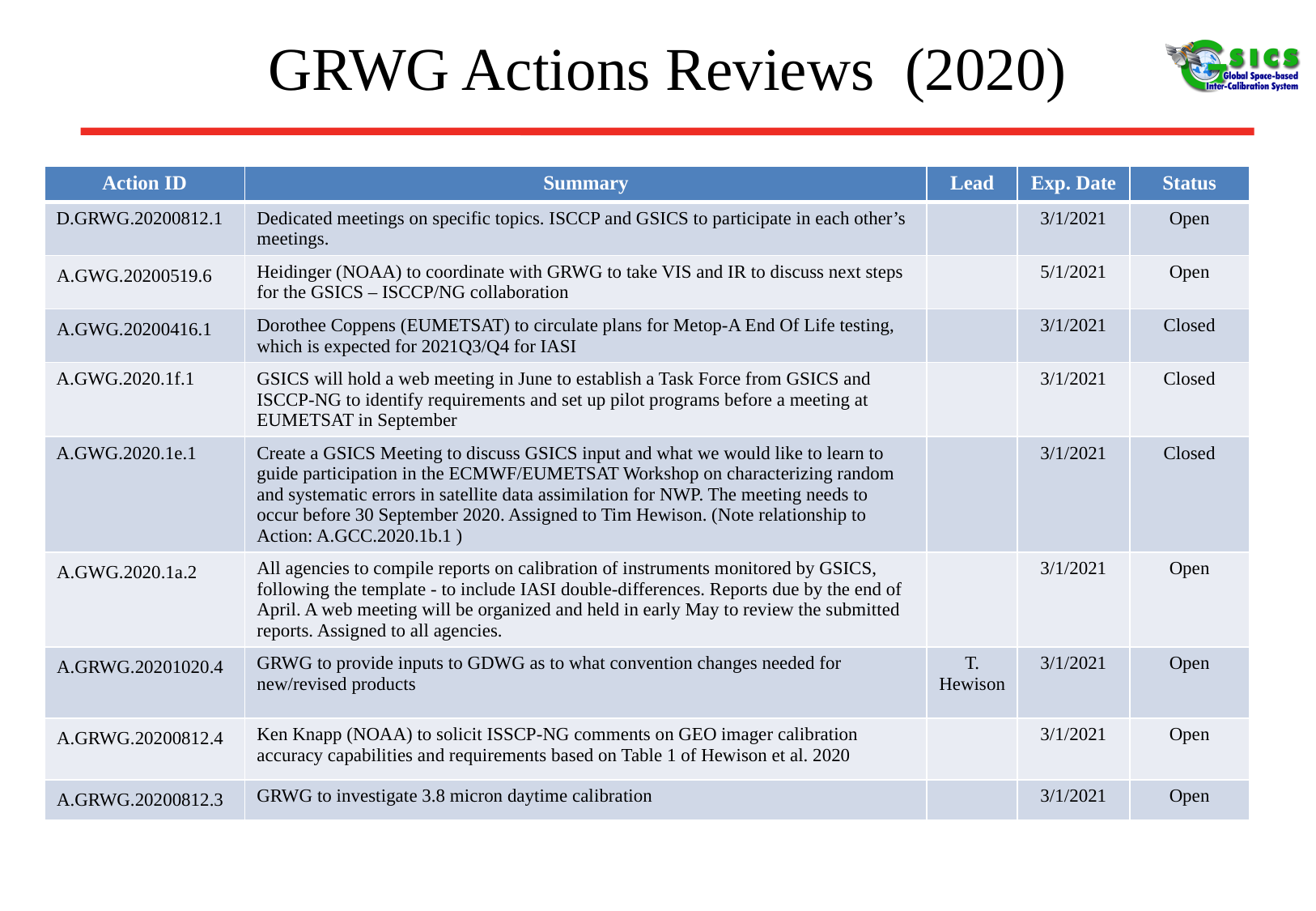

# GRWG Actions Reviews  (2020)
| Action ID | Summary | Lead | Exp. Date | Status |
| --- | --- | --- | --- | --- |
| D.GRWG.20200812.1 | Dedicated meetings on specific topics. ISCCP and GSICS to participate in each other’s meetings. |  | 3/1/2021 | Open |
| A.GWG.20200519.6 | Heidinger (NOAA) to coordinate with GRWG to take VIS and IR to discuss next steps for the GSICS – ISCCP/NG collaboration |  | 5/1/2021 | Open |
| A.GWG.20200416.1 | Dorothee Coppens (EUMETSAT) to circulate plans for Metop-A End Of Life testing, which is expected for 2021Q3/Q4 for IASI |  | 3/1/2021 | Closed |
| A.GWG.2020.1f.1 | GSICS will hold a web meeting in June to establish a Task Force from GSICS and ISCCP-NG to identify requirements and set up pilot programs before a meeting at EUMETSAT in September |  | 3/1/2021 | Closed |
| A.GWG.2020.1e.1 | Create a GSICS Meeting to discuss GSICS input and what we would like to learn to guide participation in the ECMWF/EUMETSAT Workshop on characterizing random and systematic errors in satellite data assimilation for NWP. The meeting needs to occur before 30 September 2020. Assigned to Tim Hewison. (Note relationship to Action: A.GCC.2020.1b.1 ) |  | 3/1/2021 | Closed |
| A.GWG.2020.1a.2 | All agencies to compile reports on calibration of instruments monitored by GSICS, following the template - to include IASI double-differences. Reports due by the end of April. A web meeting will be organized and held in early May to review the submitted reports. Assigned to all agencies. |  | 3/1/2021 | Open |
| A.GRWG.20201020.4 | GRWG to provide inputs to GDWG as to what convention changes needed for new/revised products | T. Hewison | 3/1/2021 | Open |
| A.GRWG.20200812.4 | Ken Knapp (NOAA) to solicit ISSCP-NG comments on GEO imager calibration accuracy capabilities and requirements based on Table 1 of Hewison et al. 2020 |  | 3/1/2021 | Open |
| A.GRWG.20200812.3 | GRWG to investigate 3.8 micron daytime calibration |  | 3/1/2021 | Open |